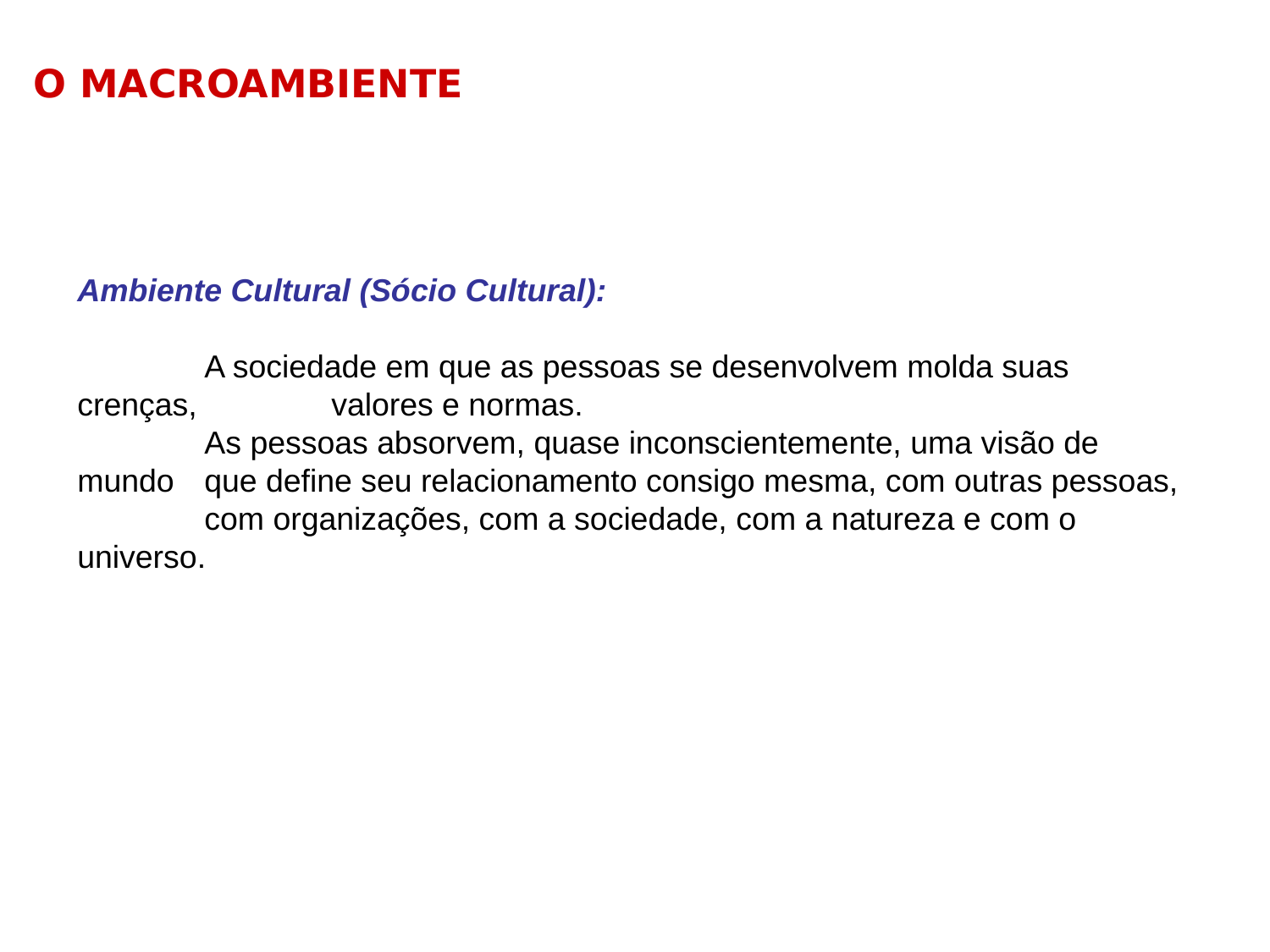

O MACROAMBIENTE
Ambiente Cultural (Sócio Cultural):

	A sociedade em que as pessoas se desenvolvem molda suas crenças, 	valores e normas.
	As pessoas absorvem, quase inconscientemente, uma visão de mundo 	que define seu relacionamento consigo mesma, com outras pessoas, 	com organizações, com a sociedade, com a natureza e com o universo.